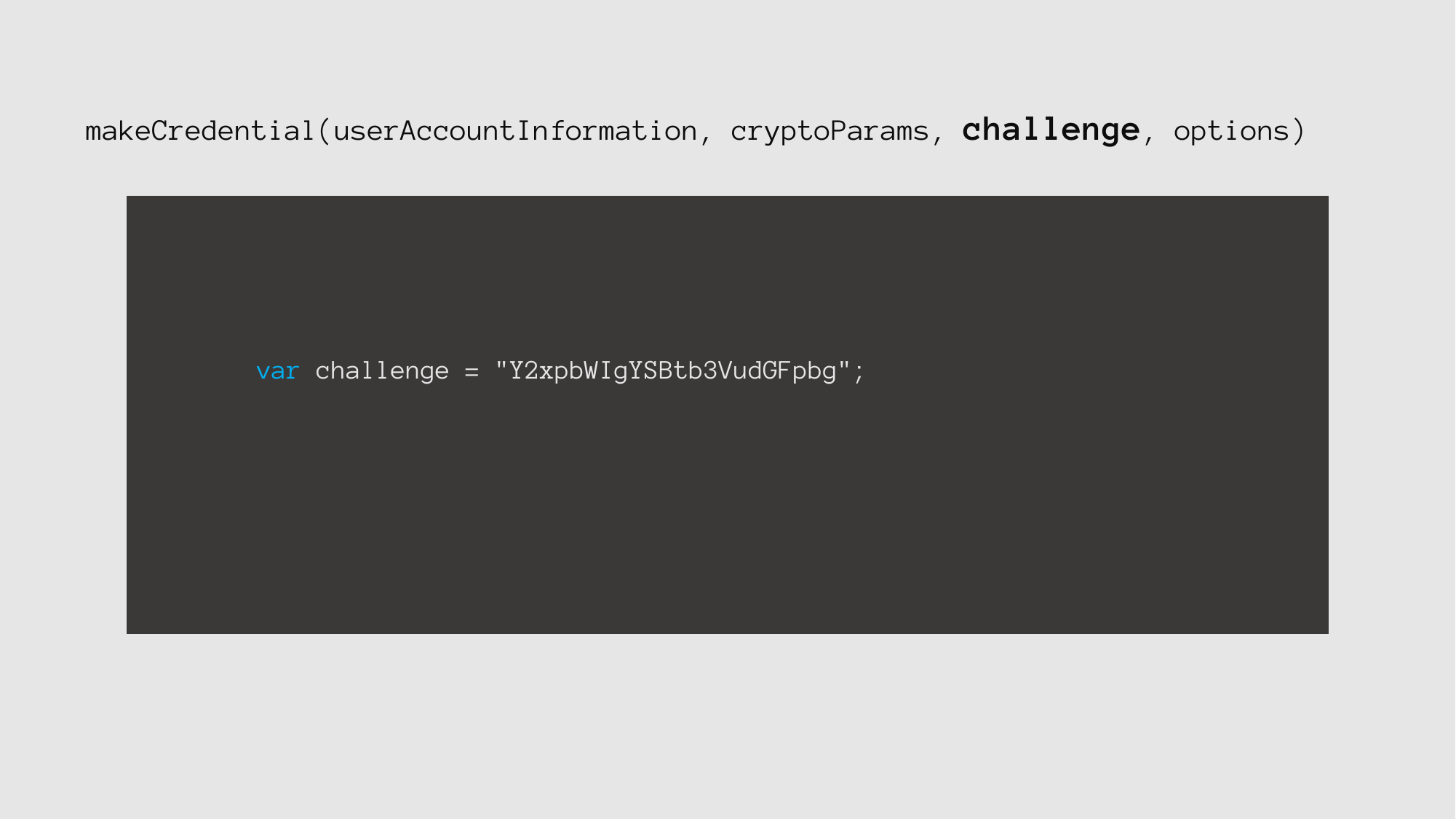

makeCredential(userAccountInformation, cryptoParams, challenge, options)

var challenge = "Y2xpbWIgYSBtb3VudGFpbg";